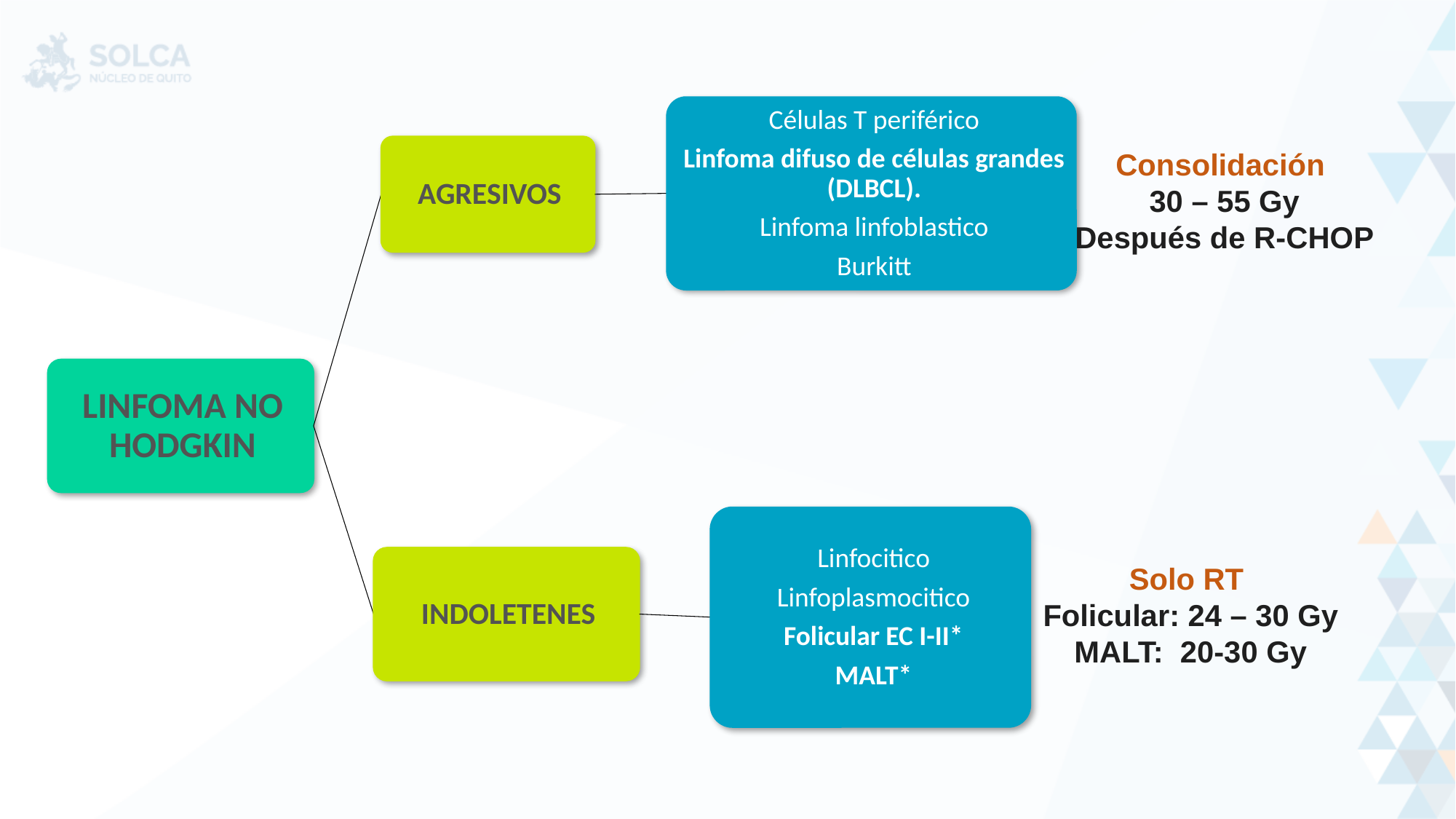

LINFOMA NO HODGKIN

INDOLETENES

Linfocitico
Linfoplasmocitico
Folicular EC I-II*
MALT*

AGRESIVOS

Células T periférico
Linfoma difuso de células grandes (DLBCL).
Linfoma linfoblastico
Burkitt
Consolidación
30 – 55 Gy
Después de R-CHOP
Solo RT
Folicular: 24 – 30 Gy
MALT:  20-30 Gy